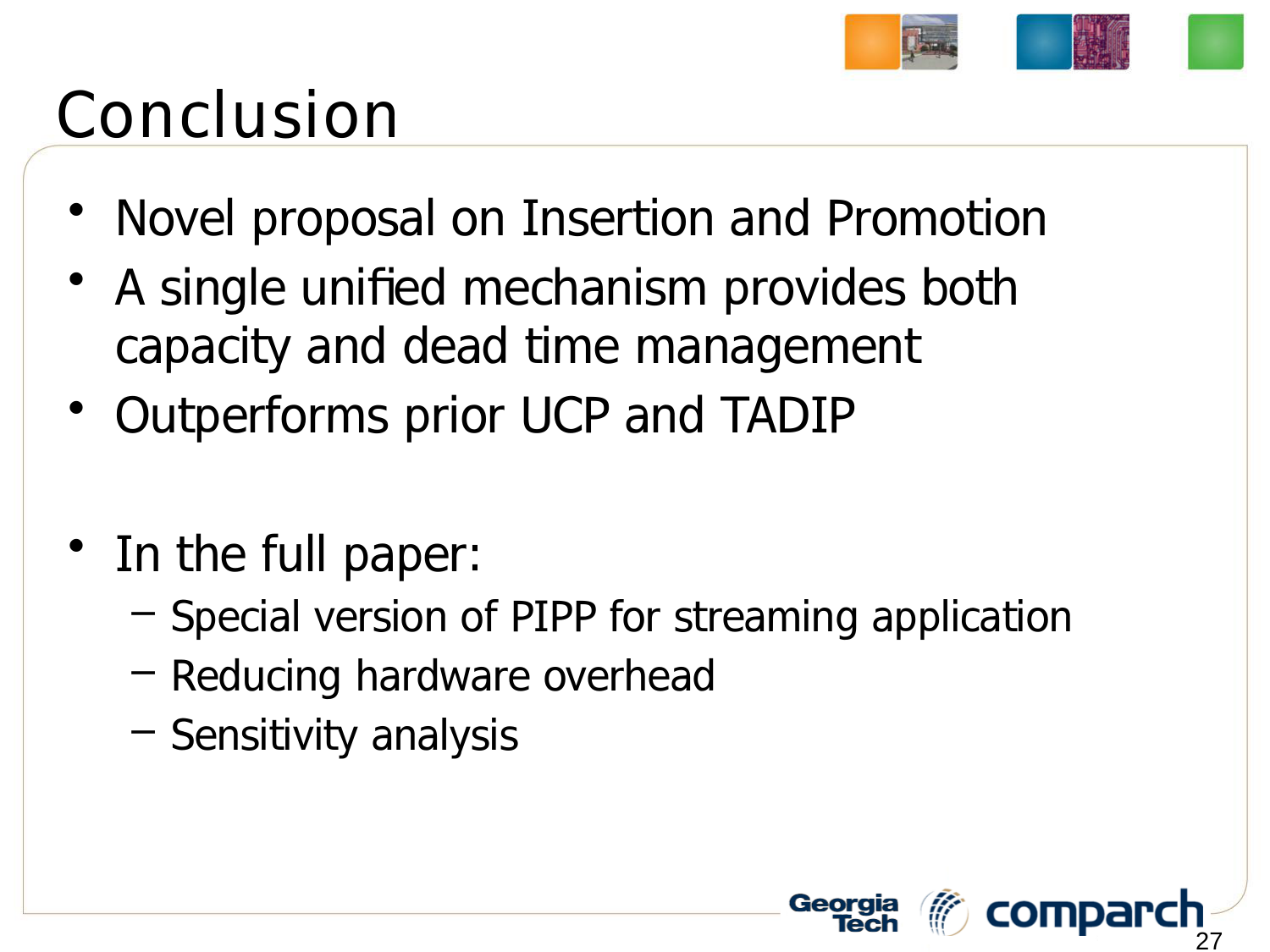

# Conclusion
Novel proposal on Insertion and Promotion
A single unified mechanism provides both capacity and dead time management
Outperforms prior UCP and TADIP

In the full paper:
Special version of PIPP for streaming application
Reducing hardware overhead
Sensitivity analysis

27